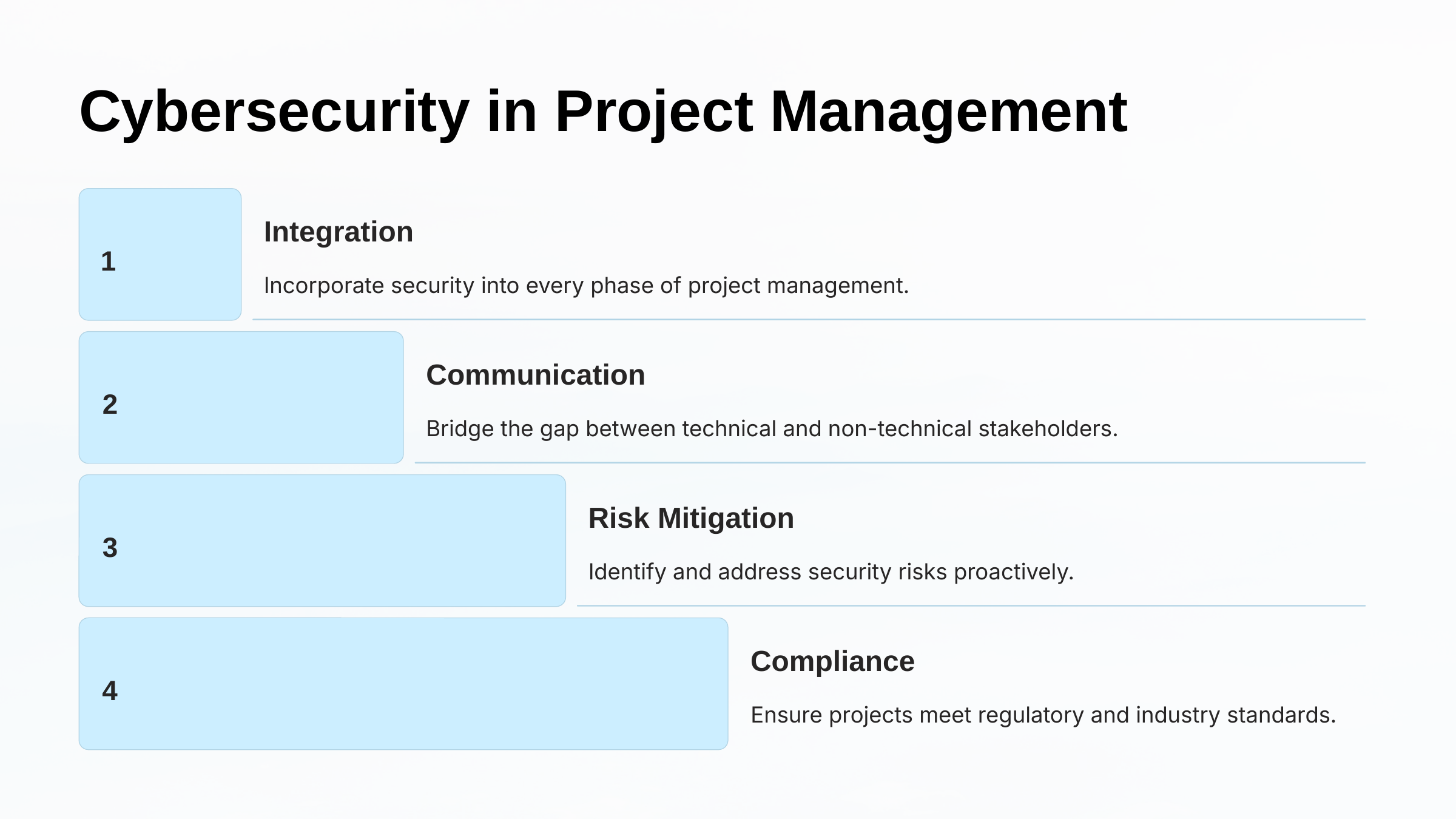

Cybersecurity in Project Management

Integration
1
Incorporate security into every phase of project management.

Communication
2
Bridge the gap between technical and non-technical stakeholders.

Risk Mitigation
3
Identify and address security risks proactively.

Compliance
4
Ensure projects meet regulatory and industry standards.